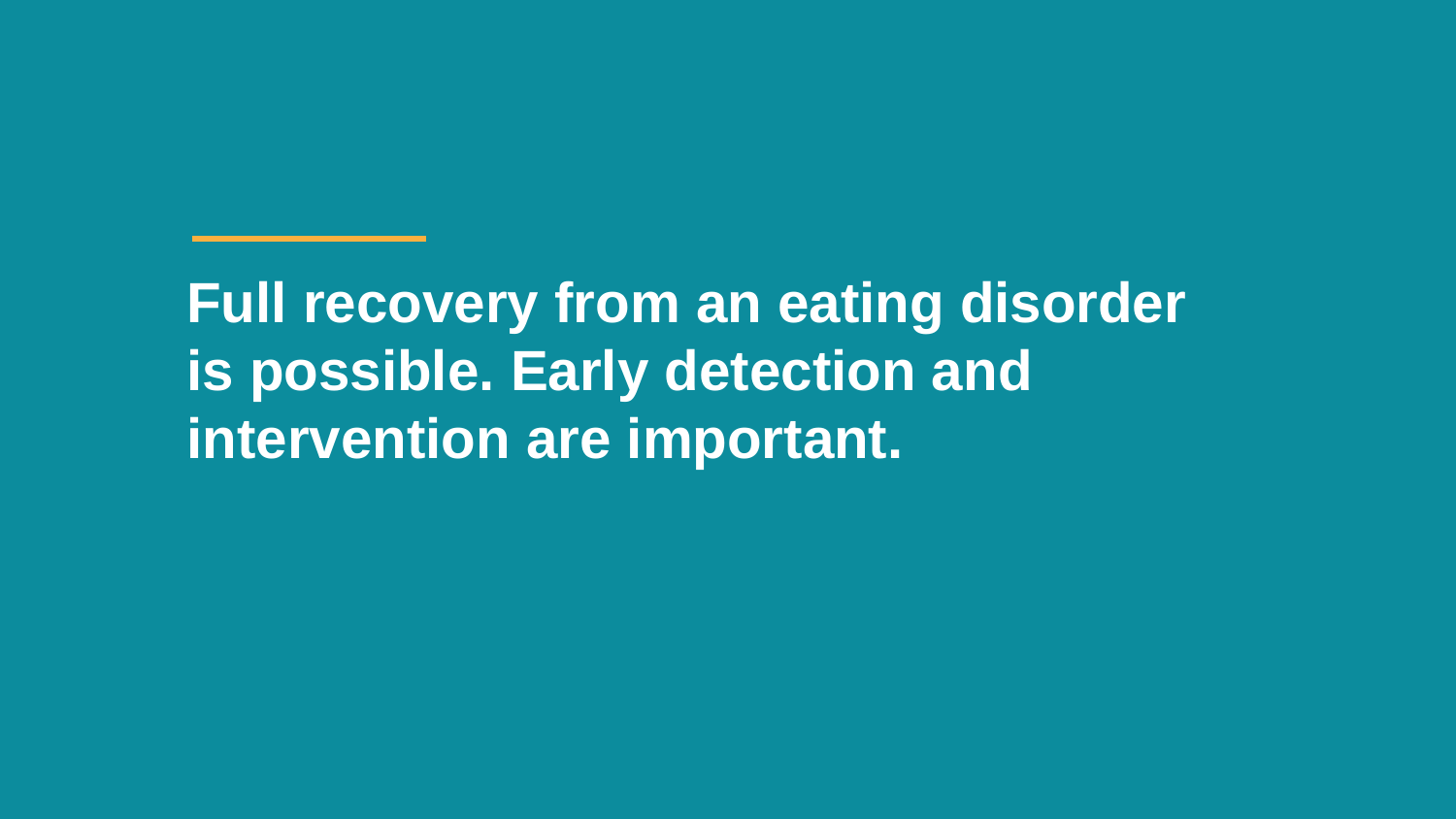

Full recovery from an eating disorder
is possible. Early detection and intervention are important.
# Full recovery